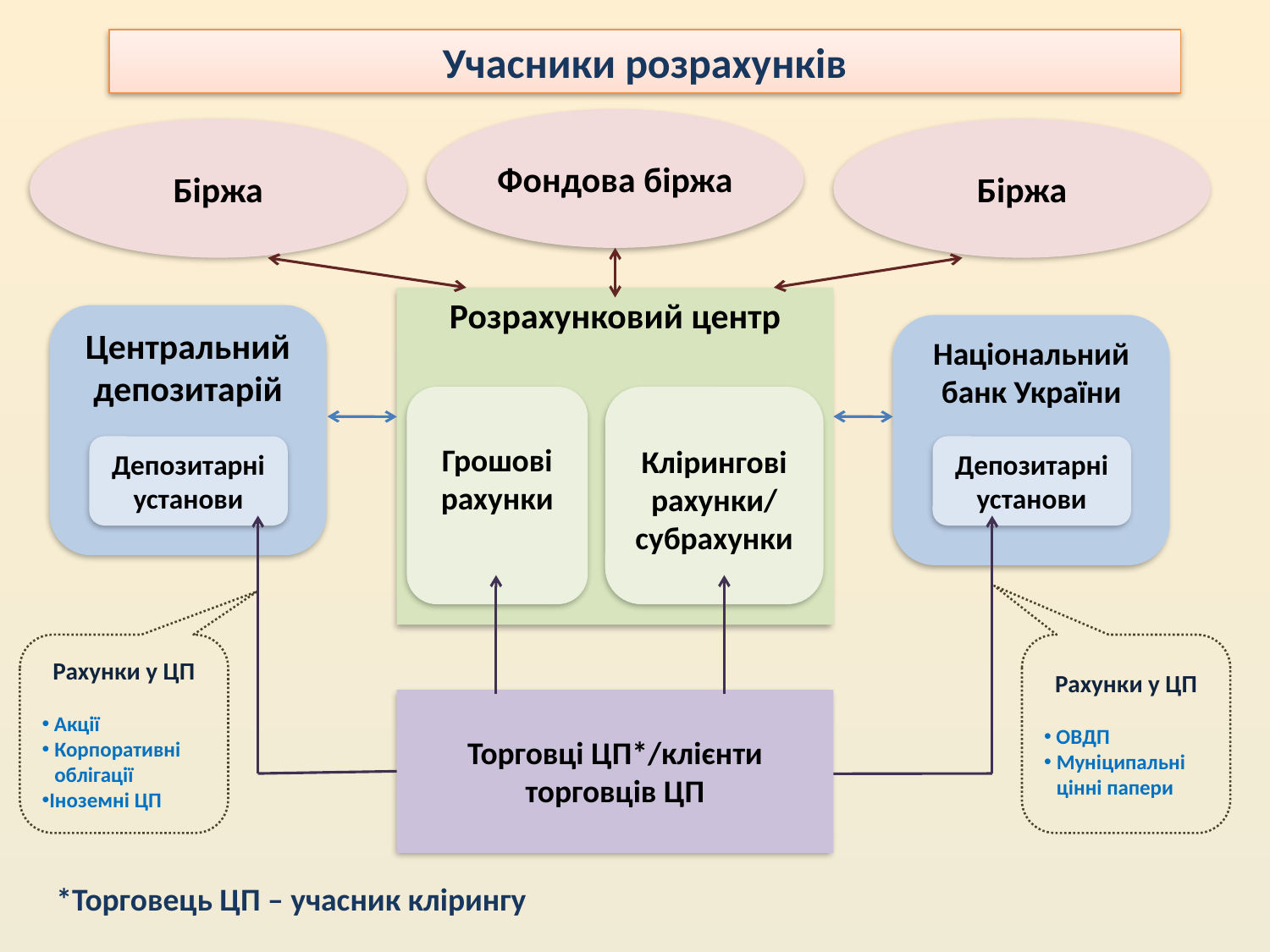

Учасники розрахунків
Фондова біржа
Біржа
Біржа
Розрахунковий центр
Центральний депозитарій

Національний банк України

Грошові рахунки

Клірингові рахунки/
субрахунки
Депозитарні установи
Депозитарні установи
Рахунки у ЦП

 Акції
Корпоративні облігації
Іноземні ЦП
Рахунки у ЦП

 ОВДП
Муніципальні цінні папери
Торговці ЦП*/клієнти торговців ЦП
*Торговець ЦП – учасник клірингу